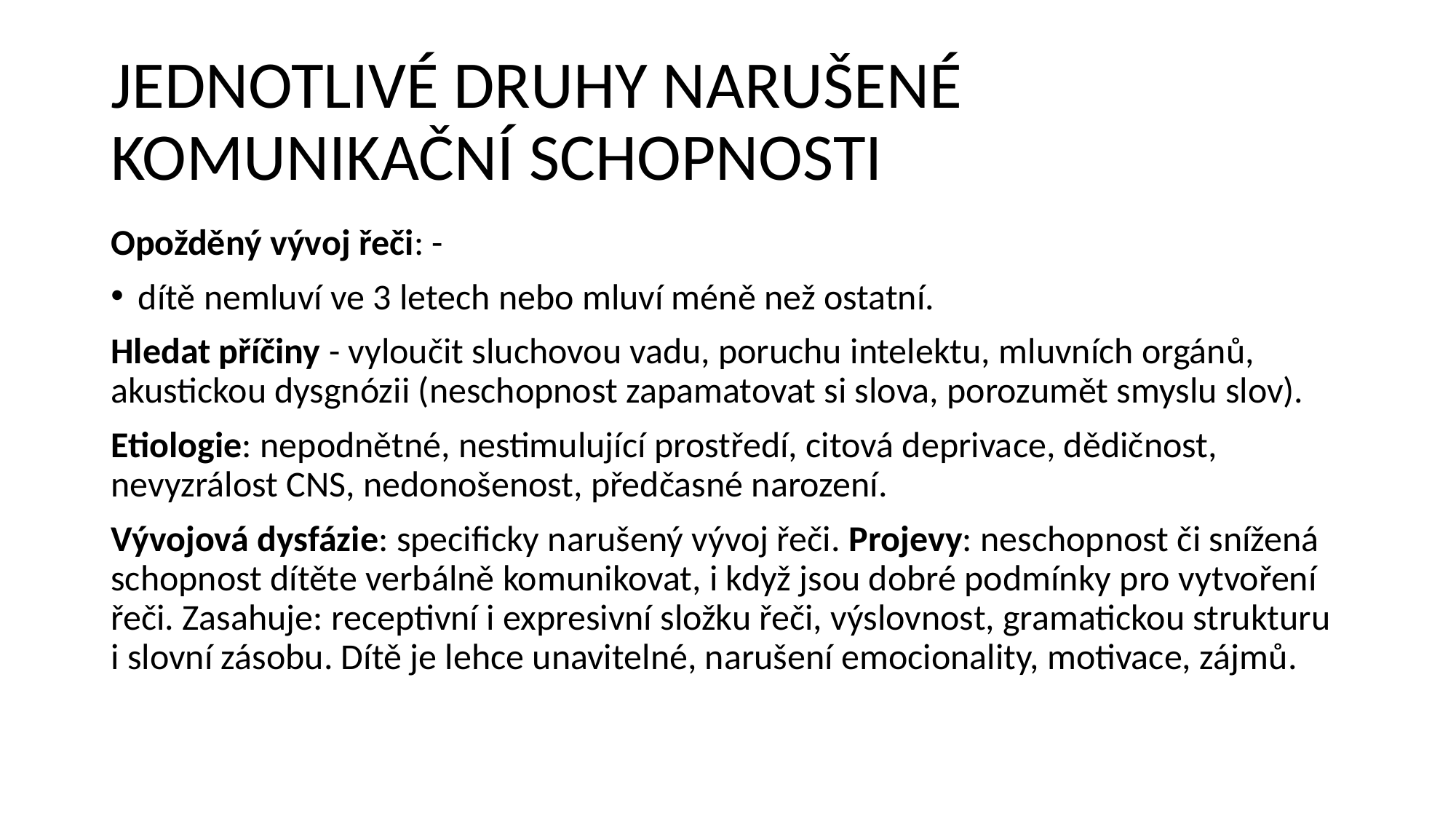

# JEDNOTLIVÉ DRUHY NARUŠENÉ KOMUNIKAČNÍ SCHOPNOSTI
Opožděný vývoj řeči: -
dítě nemluví ve 3 letech nebo mluví méně než ostatní.
Hledat příčiny - vyloučit sluchovou vadu, poruchu intelektu, mluvních orgánů, akustickou dysgnózii (neschopnost zapamatovat si slova, porozumět smyslu slov).
Etiologie: nepodnětné, nestimulující prostředí, citová deprivace, dědičnost, nevyzrálost CNS, nedonošenost, předčasné narození.
Vývojová dysfázie: specificky narušený vývoj řeči. Projevy: neschopnost či snížená schopnost dítěte verbálně komunikovat, i když jsou dobré podmínky pro vytvoření řeči. Zasahuje: receptivní i expresivní složku řeči, výslovnost, gramatickou strukturu i slovní zásobu. Dítě je lehce unavitelné, narušení emocionality, motivace, zájmů.